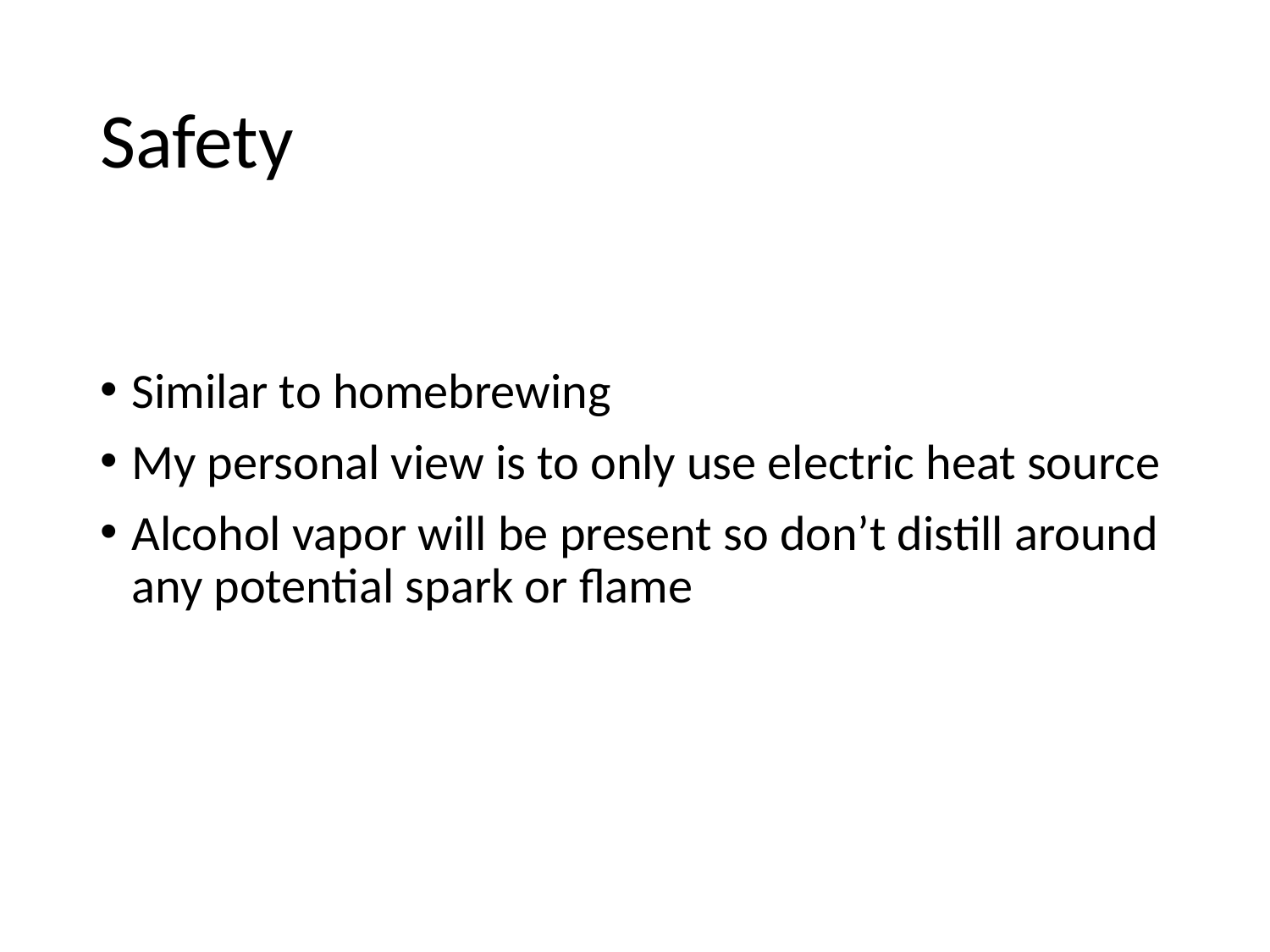

# Safety
Similar to homebrewing
My personal view is to only use electric heat source
Alcohol vapor will be present so don’t distill around any potential spark or flame